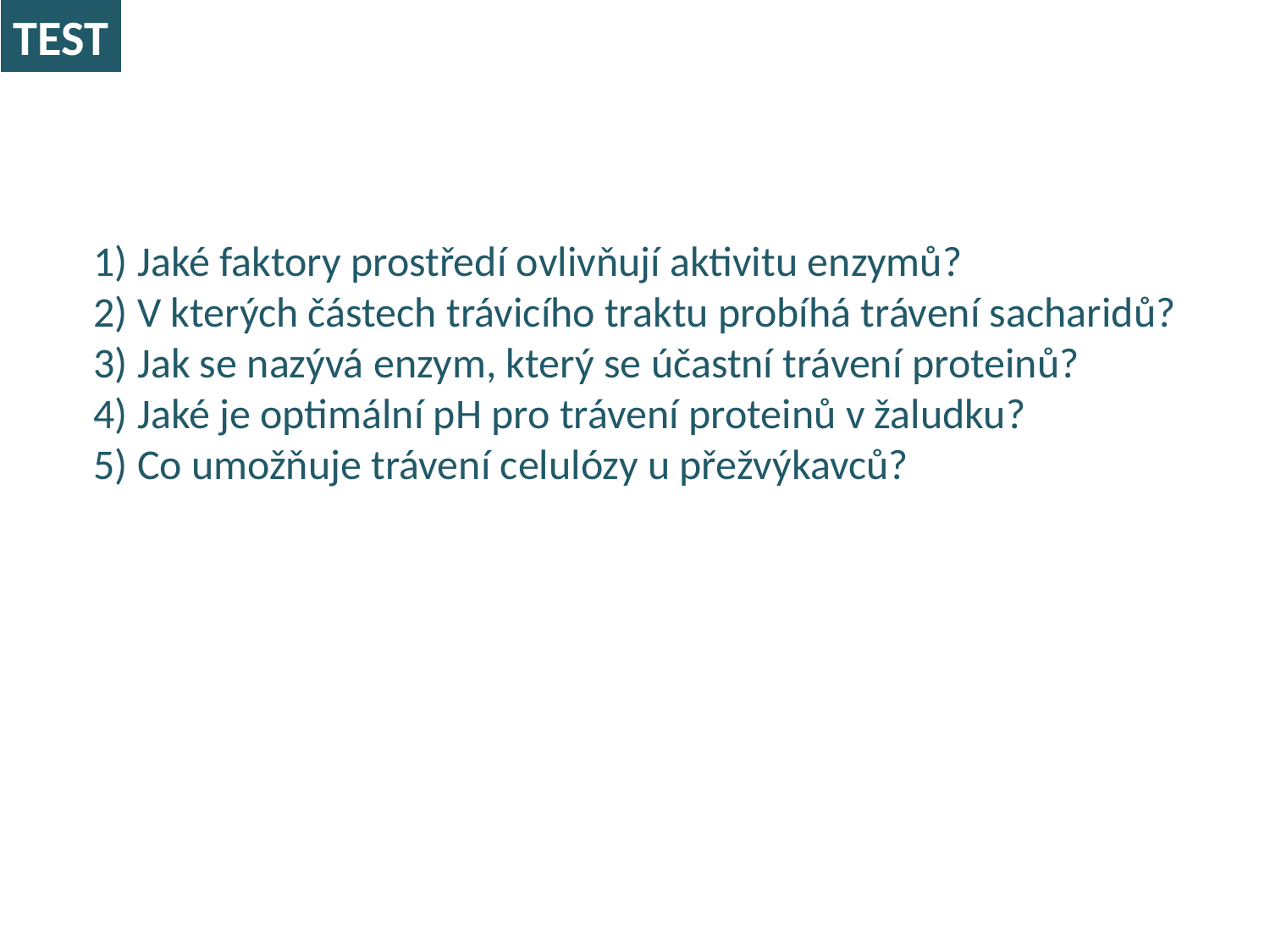

TEST
1) Jaké faktory prostředí ovlivňují aktivitu enzymů?
2) V kterých částech trávicího traktu probíhá trávení sacharidů?
3) Jak se nazývá enzym, který se účastní trávení proteinů?
4) Jaké je optimální pH pro trávení proteinů v žaludku?
5) Co umožňuje trávení celulózy u přežvýkavců?